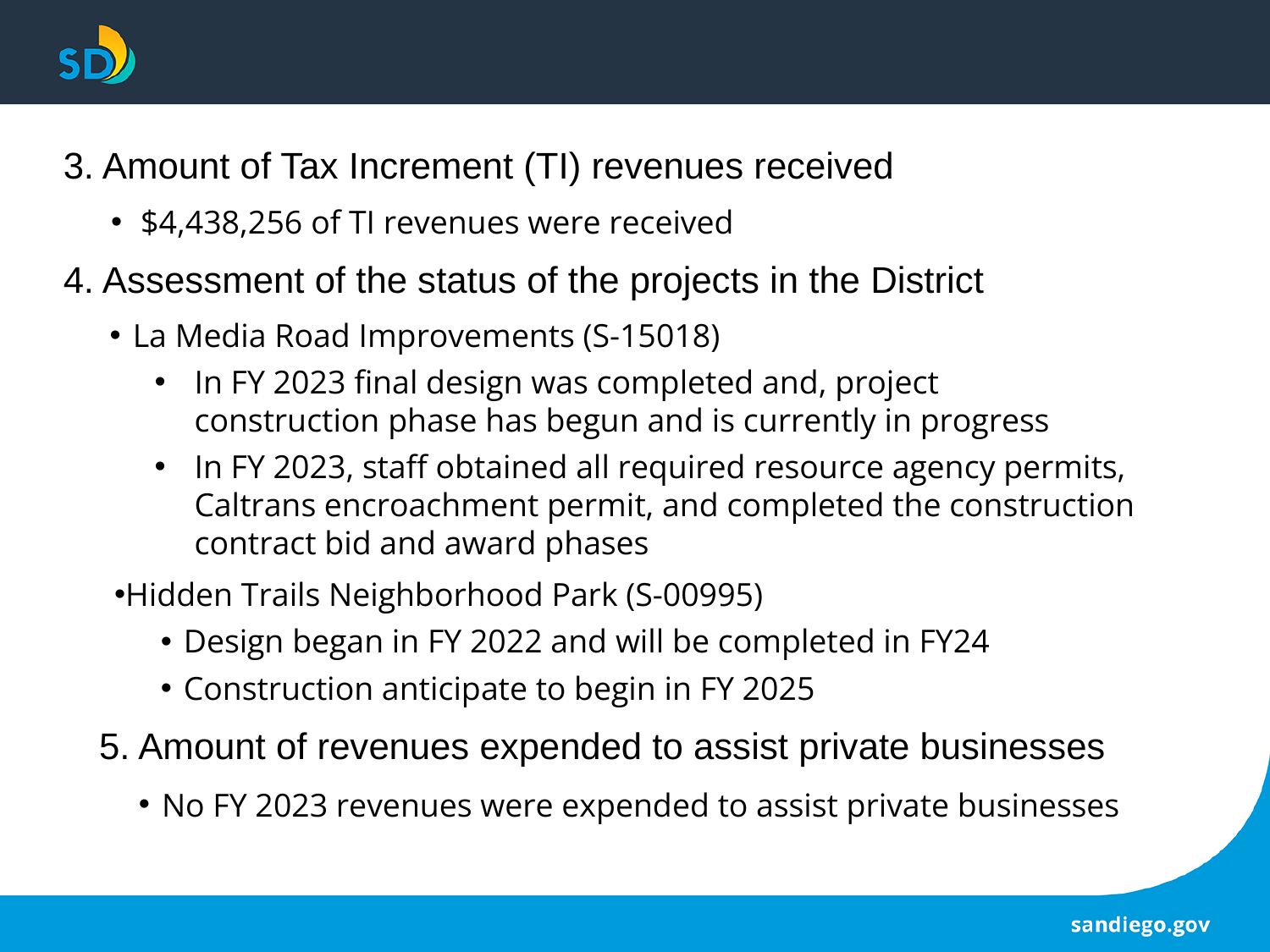

# Otay Mesa Enhanced Infrastructure Financing District
3. Amount of Tax Increment (TI) revenues received
$4,438,256 of TI revenues were received
4. Assessment of the status of the projects in the District
La Media Road Improvements (S-15018)
In FY 2023 final design was completed and, project construction phase has begun and is currently in progress
In FY 2023, staff obtained all required resource agency permits, Caltrans encroachment permit, and completed the construction contract bid and award phases

Hidden Trails Neighborhood Park (S-00995)
Design began in FY 2022 and will be completed in FY24
Construction anticipate to begin in FY 2025
5. Amount of revenues expended to assist private businesses
No FY 2023 revenues were expended to assist private businesses
 6